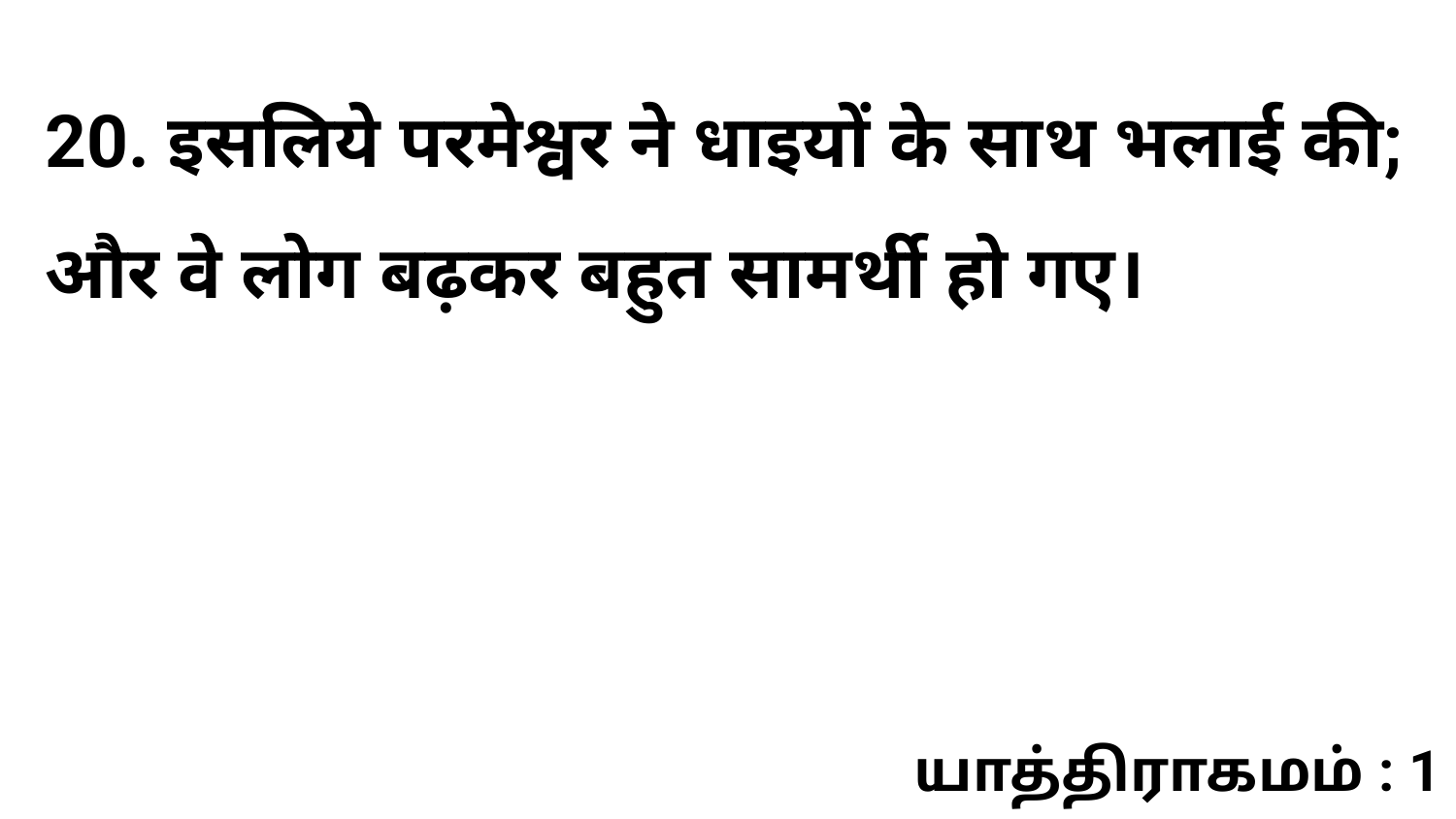

20. इसलिये परमेश्वर ने धाइयों के साथ भलाई की; और वे लोग बढ़कर बहुत सामर्थी हो गए।
யாத்திராகமம் : 1